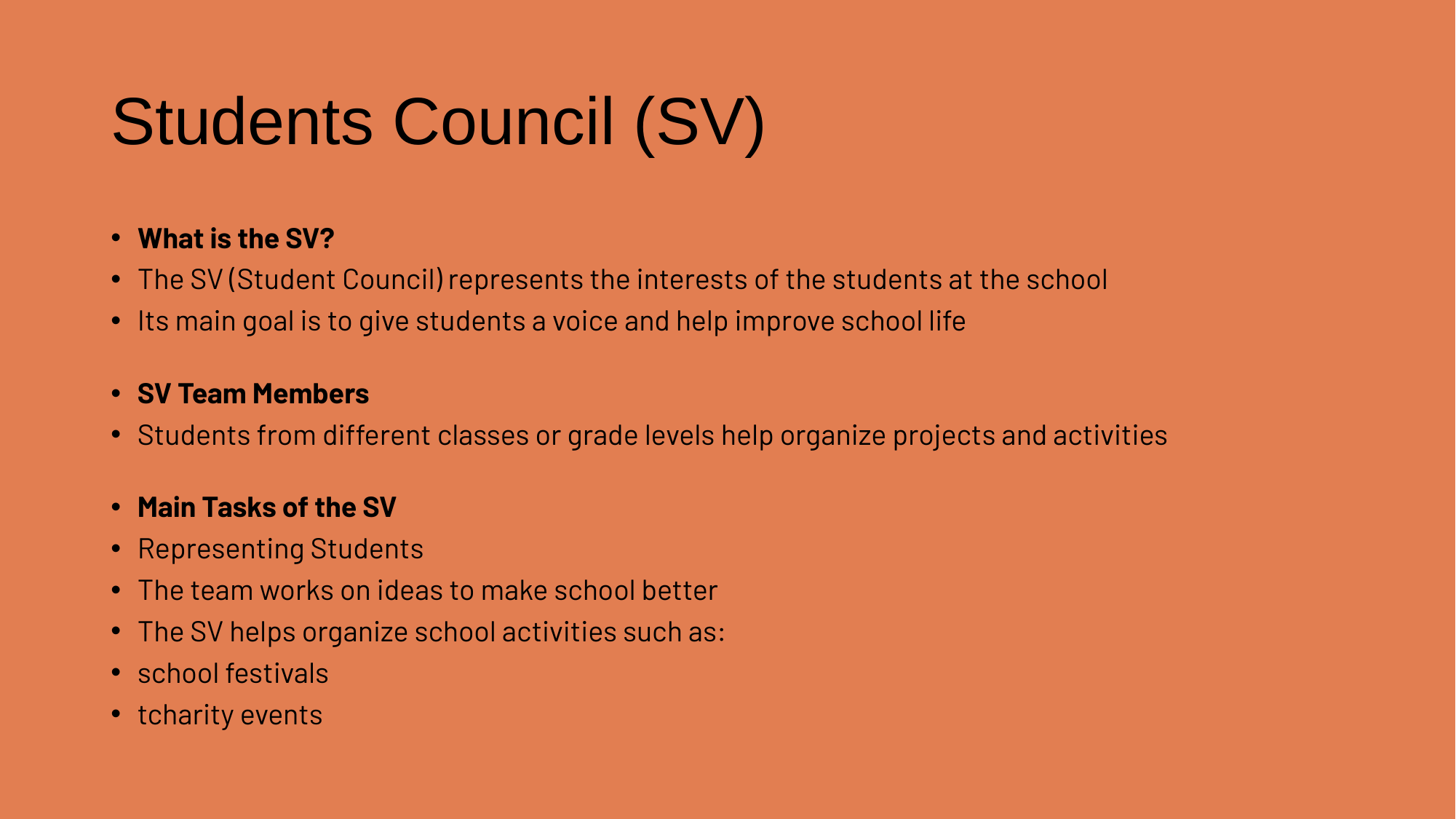

# Students Council (SV)
What is the SV?
The SV (Student Council) represents the interests of the students at the school
Its main goal is to give students a voice and help improve school life
SV Team Members
Students from different classes or grade levels help organize projects and activities
Main Tasks of the SV
Representing Students
The team works on ideas to make school better
The SV helps organize school activities such as:
school festivals
tcharity events